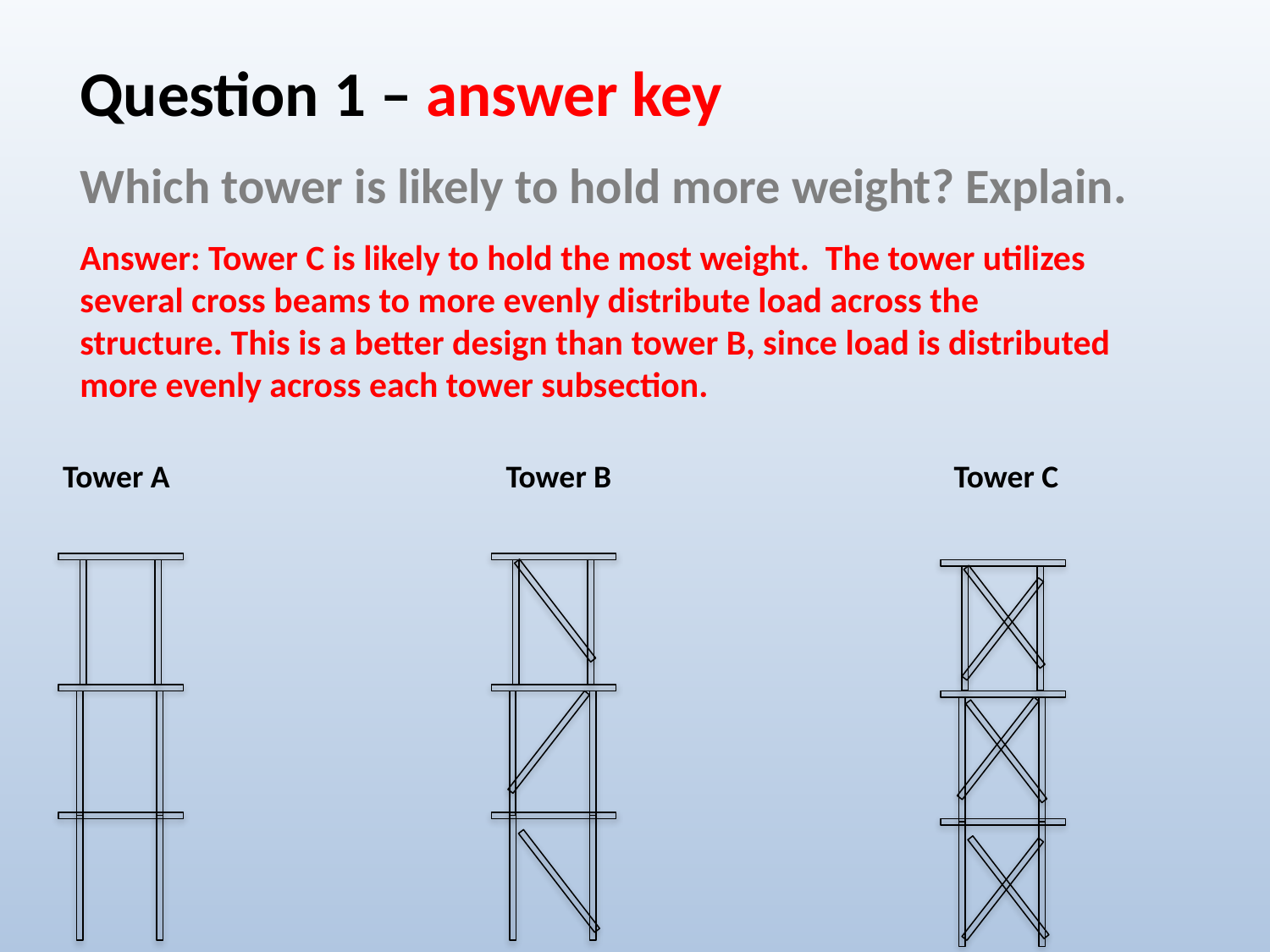

Question 1 – answer key
Which tower is likely to hold more weight? Explain.
Answer: Tower C is likely to hold the most weight.  The tower utilizes several cross beams to more evenly distribute load across the structure. This is a better design than tower B, since load is distributed more evenly across each tower subsection.
Tower A
Tower B
Tower C